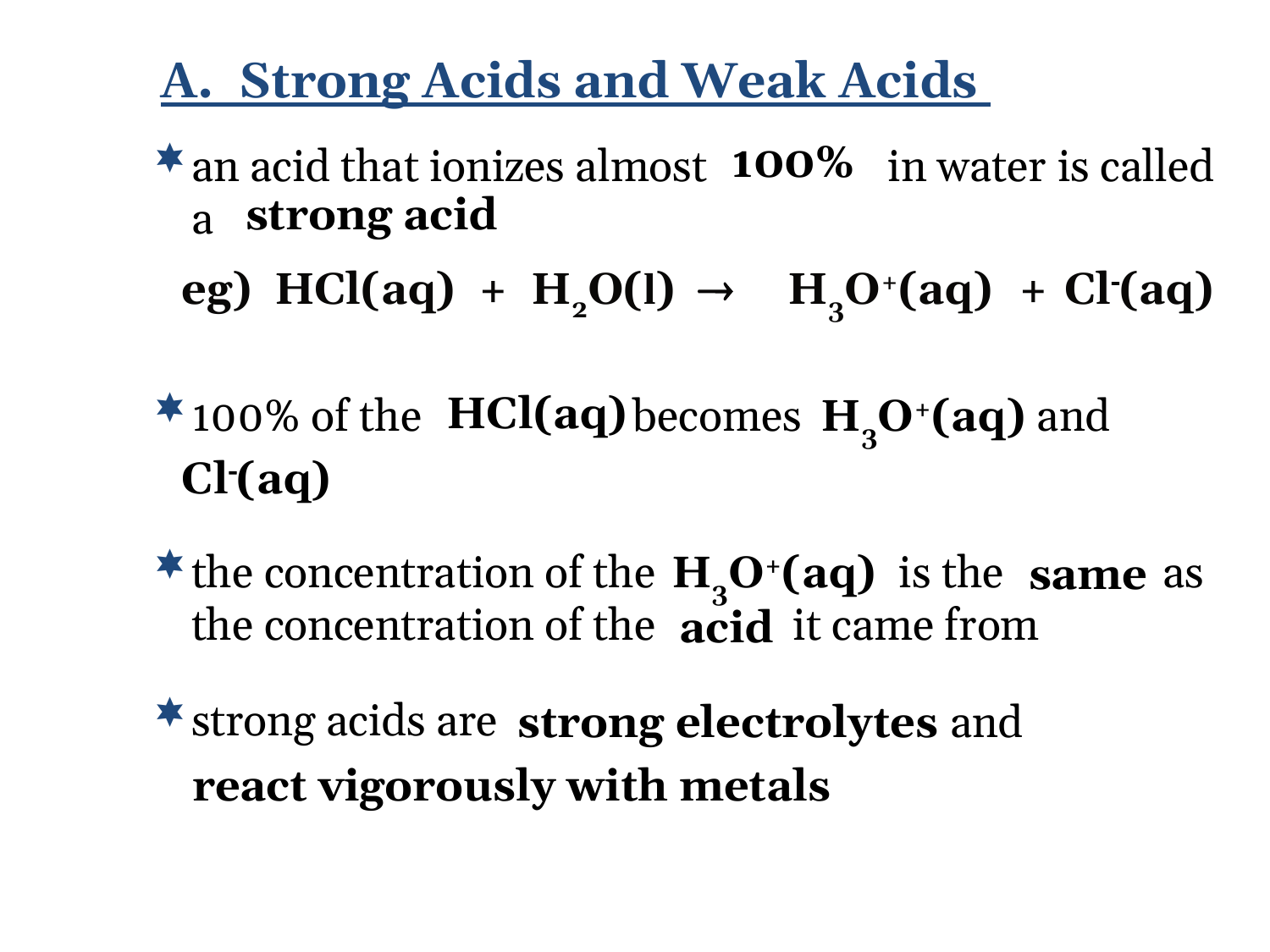

A.  Strong Acids and Weak Acids
100%
an acid that ionizes almost                 in water is called a
strong acid
eg)  HCl(aq)  +  H2O(l)  →
H3O+(aq)
+
Cl−(aq)
HCl(aq)
100% of the                    becomes
                                                         H3O+(aq) and Cl−(aq)
the concentration of the                       is the               as the concentration of the             it came from
H3O+(aq)
same
acid
strong acids are
                             strong electrolytes and
react vigorously with metals